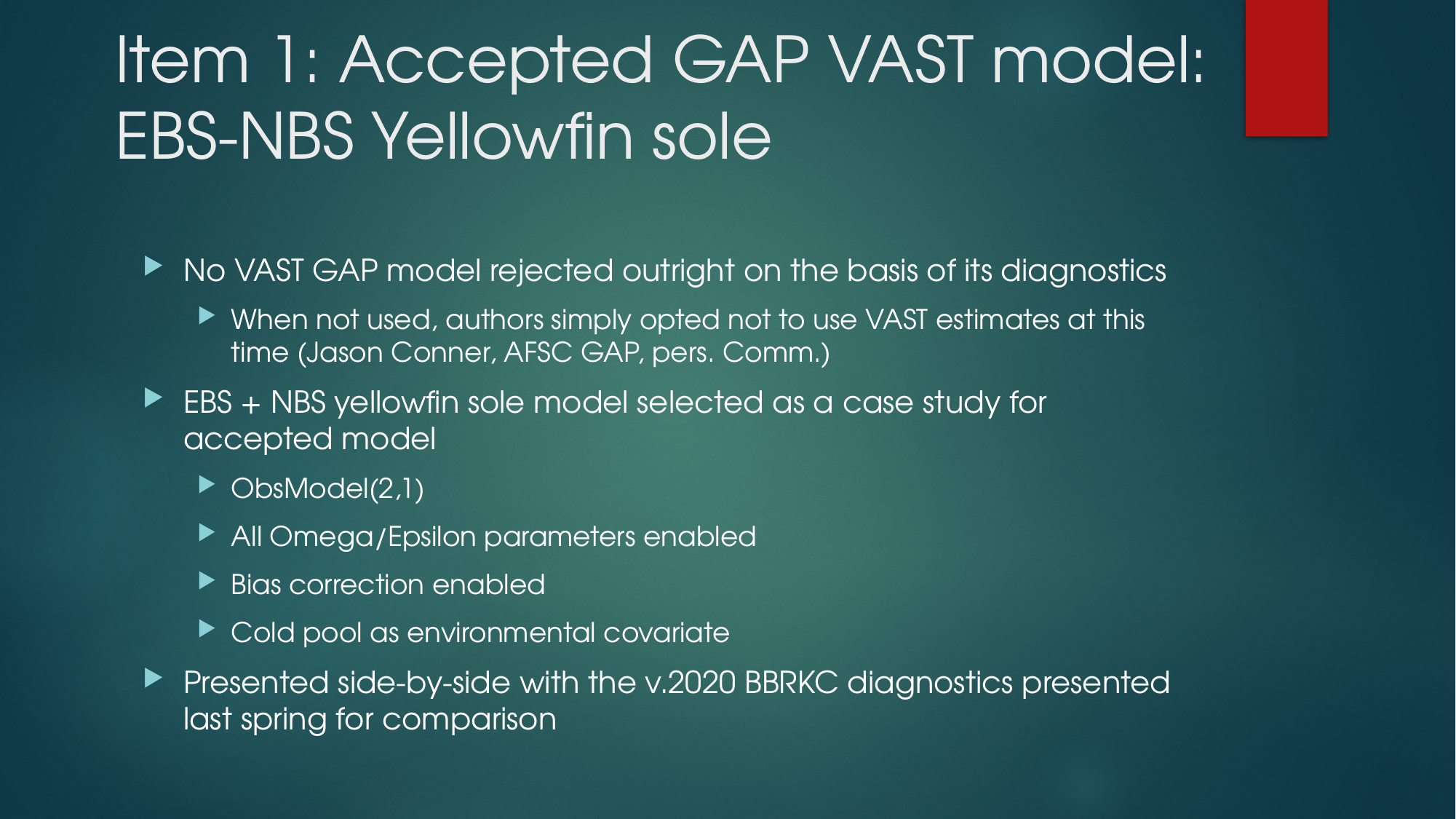

# Item 1: Accepted GAP VAST model: EBS-NBS Yellowfin sole
No VAST GAP model rejected outright on the basis of its diagnostics
When not used, authors simply opted not to use VAST estimates at this time (Jason Conner, AFSC GAP, pers. Comm.)
EBS + NBS yellowfin sole model selected as a case study for accepted model
ObsModel(2,1)
All Omega/Epsilon parameters enabled
Bias correction enabled
Cold pool as environmental covariate
Presented side-by-side with the v.2020 BBRKC diagnostics presented last spring for comparison